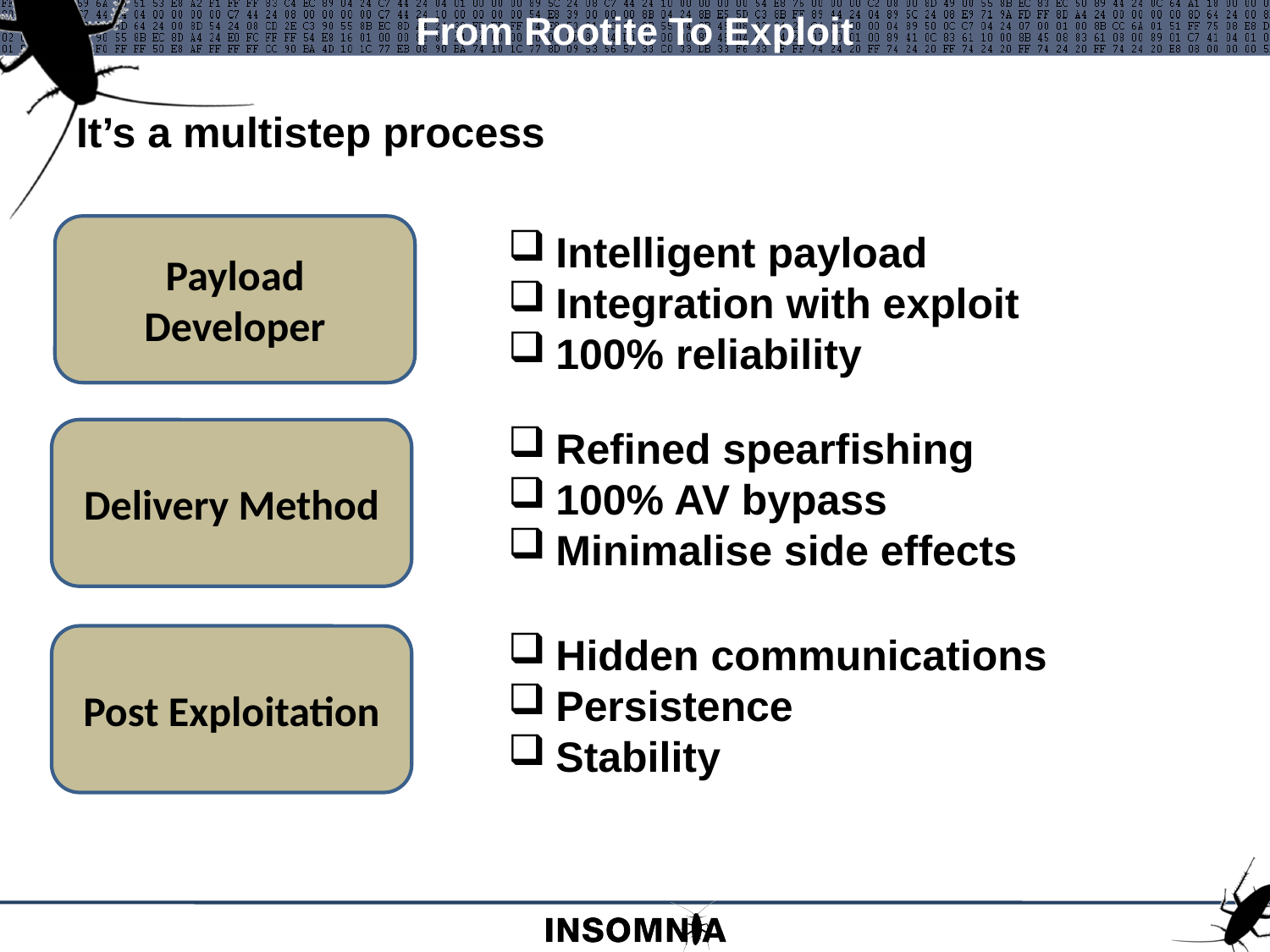

# From Rootite To Exploit
It’s a multistep process

Payload Developer
Intelligent payload
Integration with exploit
100% reliability
Refined spearfishing
100% AV bypass
Minimalise side effects
Delivery Method
Hidden communications
Persistence
Stability
Post Exploitation